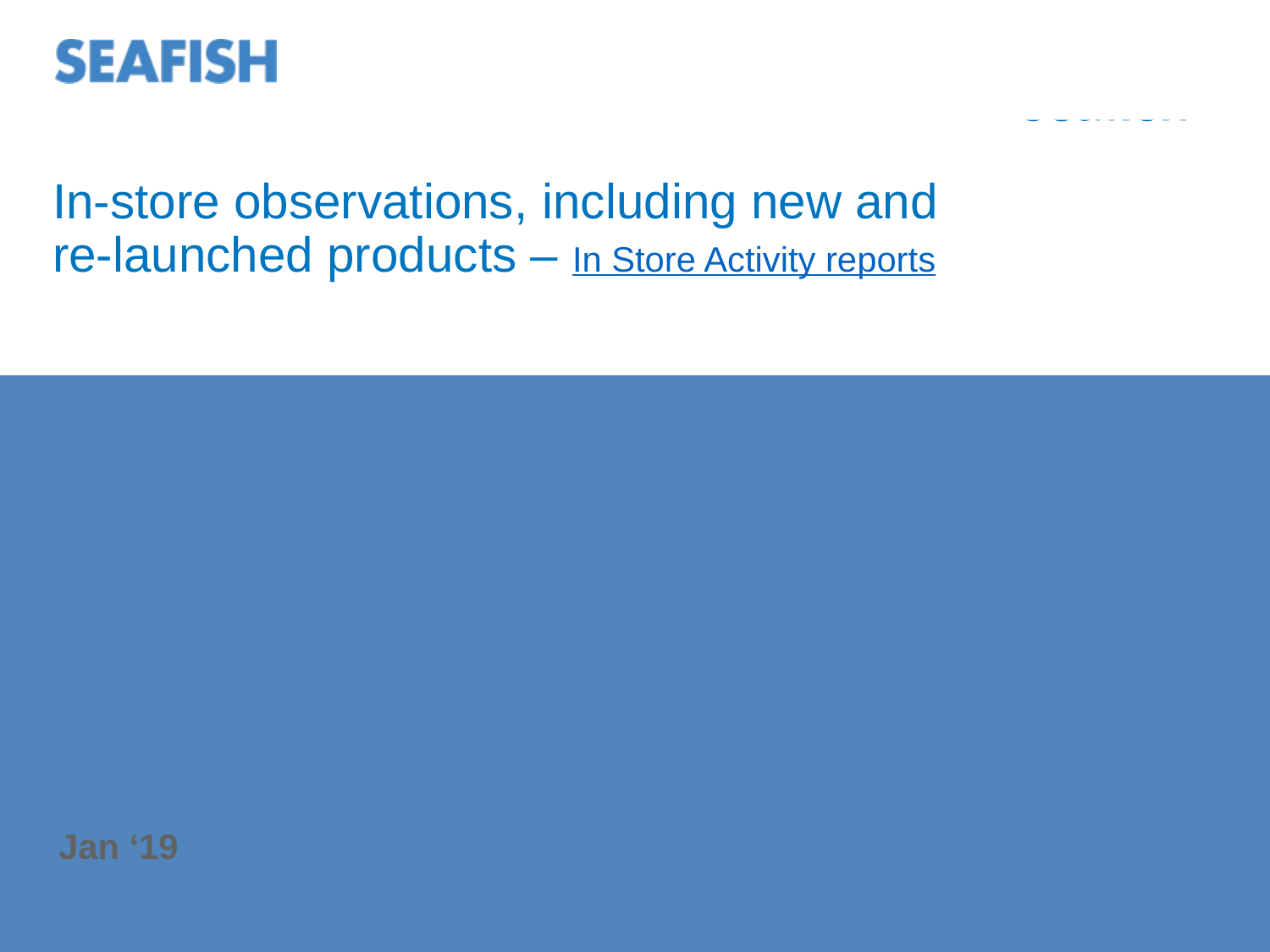

# In-store observations, including new and re-launched products – In Store Activity reports
Jan ‘19